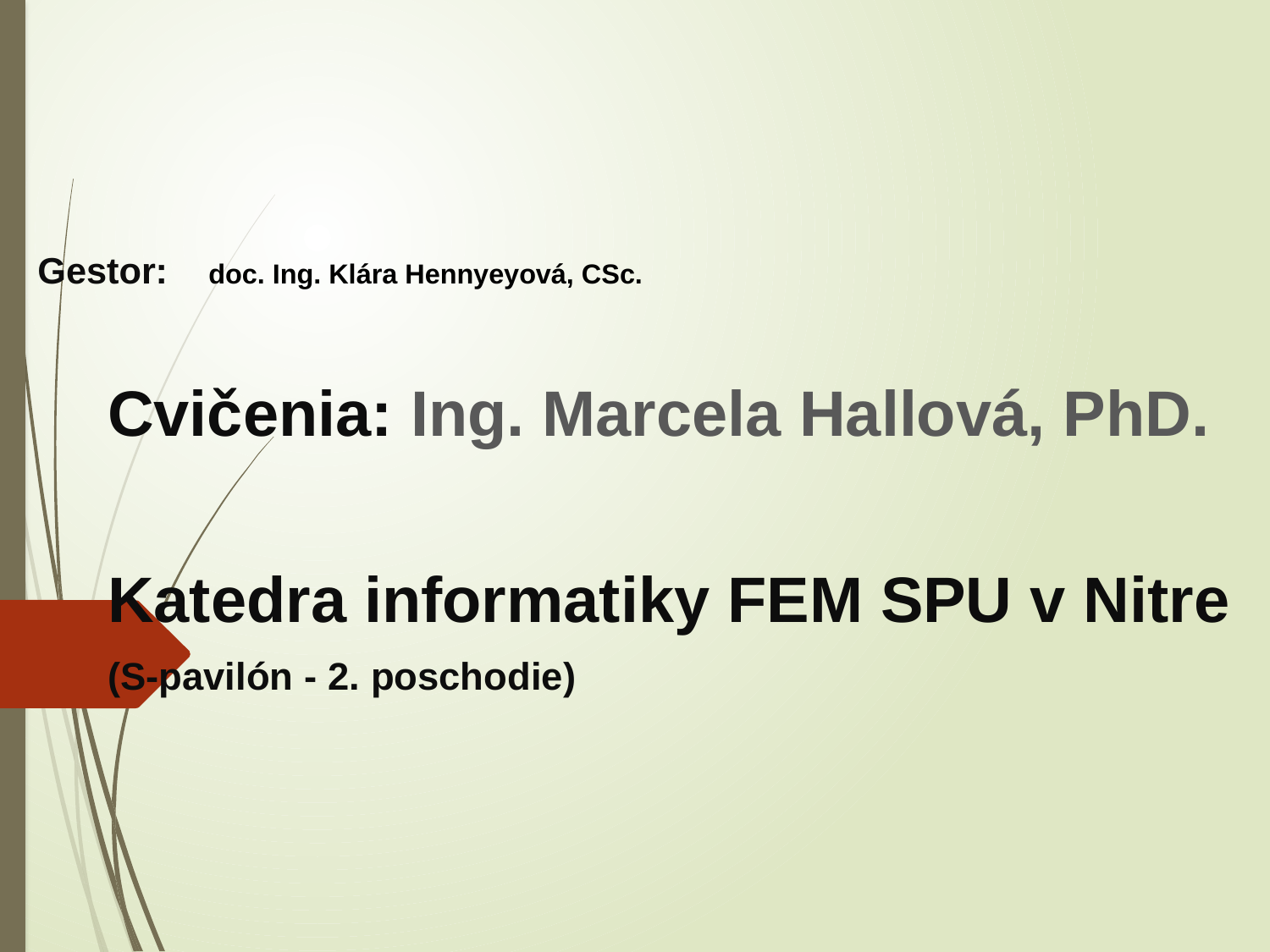

# Gestor:    doc. Ing. Klára Hennyeyová, CSc.
Cvičenia: Ing. Marcela Hallová, PhD.

Katedra informatiky FEM SPU v Nitre
(S-pavilón - 2. poschodie)